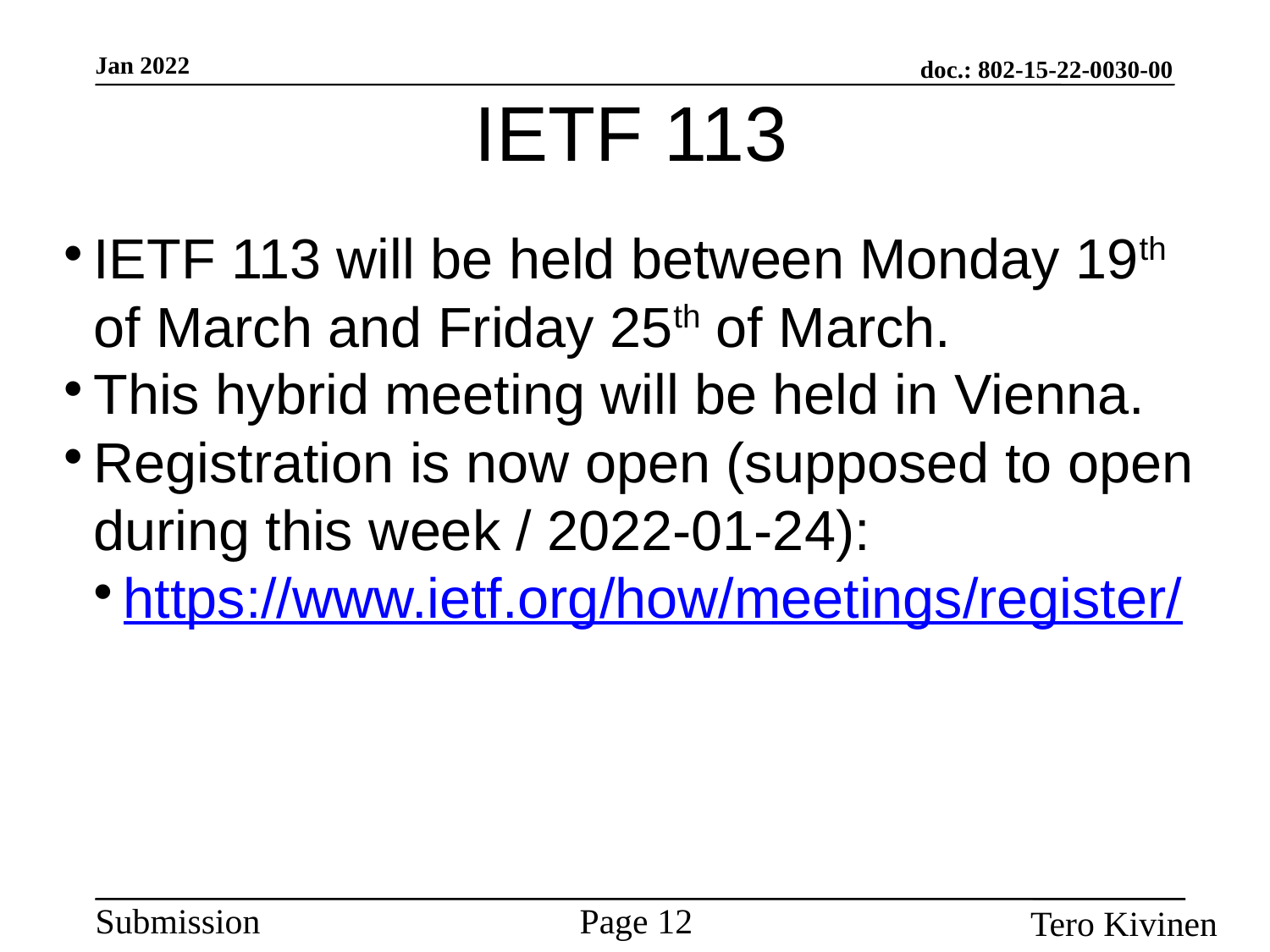

IETF 113

IETF 113 will be held between Monday 19th of March and Friday 25th of March.
This hybrid meeting will be held in Vienna.
Registration is now open (supposed to open during this week / 2022-01-24):
https://www.ietf.org/how/meetings/register/